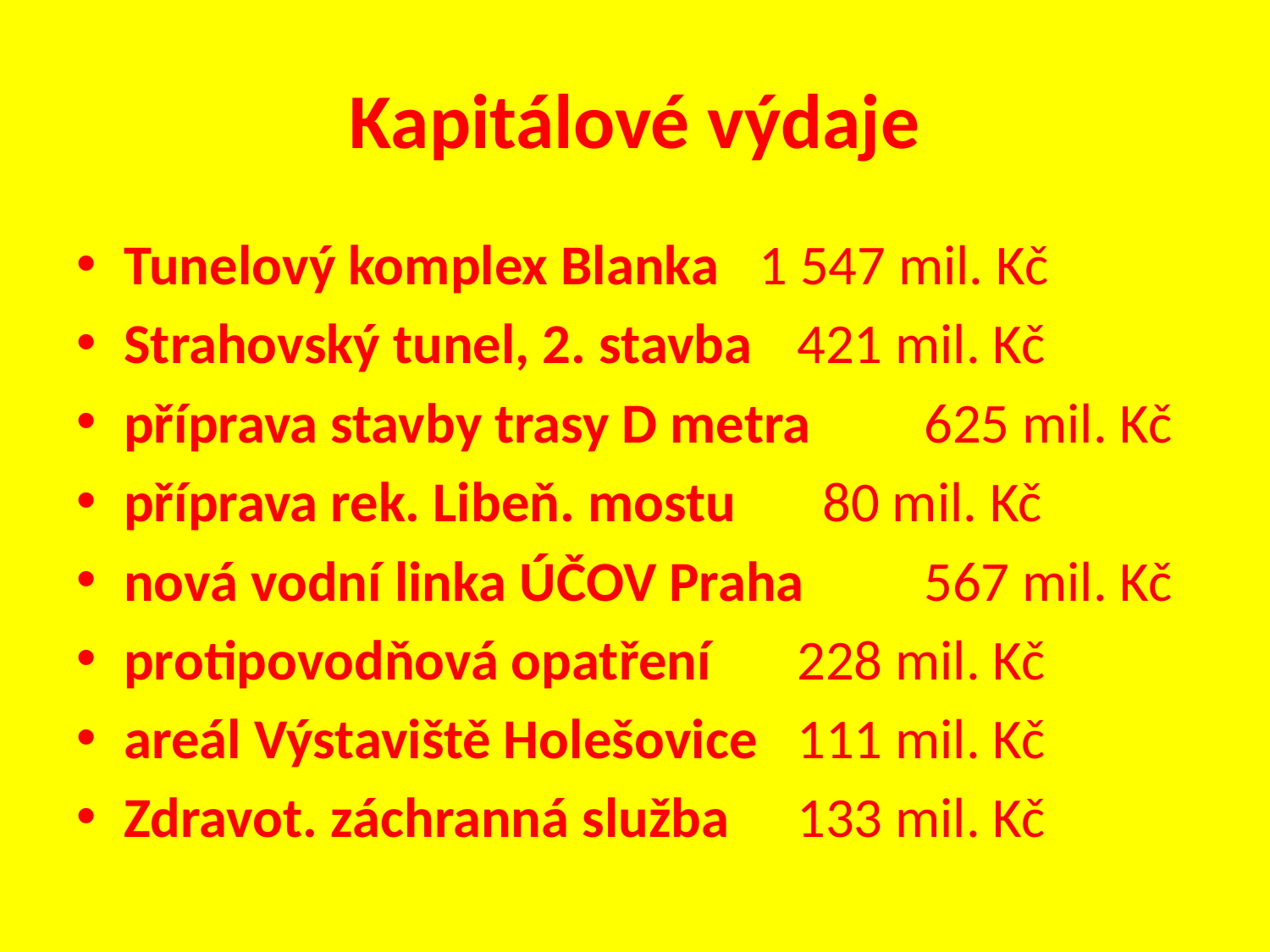

# Kapitálové výdaje
Tunelový komplex Blanka	1 547 mil. Kč
Strahovský tunel, 2. stavba	   421 mil. Kč
příprava stavby trasy D metra	   625 mil. Kč
příprava rek. Libeň. mostu	     80 mil. Kč
nová vodní linka ÚČOV Praha	   567 mil. Kč
protipovodňová opatření	   228 mil. Kč
areál Výstaviště Holešovice	   111 mil. Kč
Zdravot. záchranná služba	   133 mil. Kč